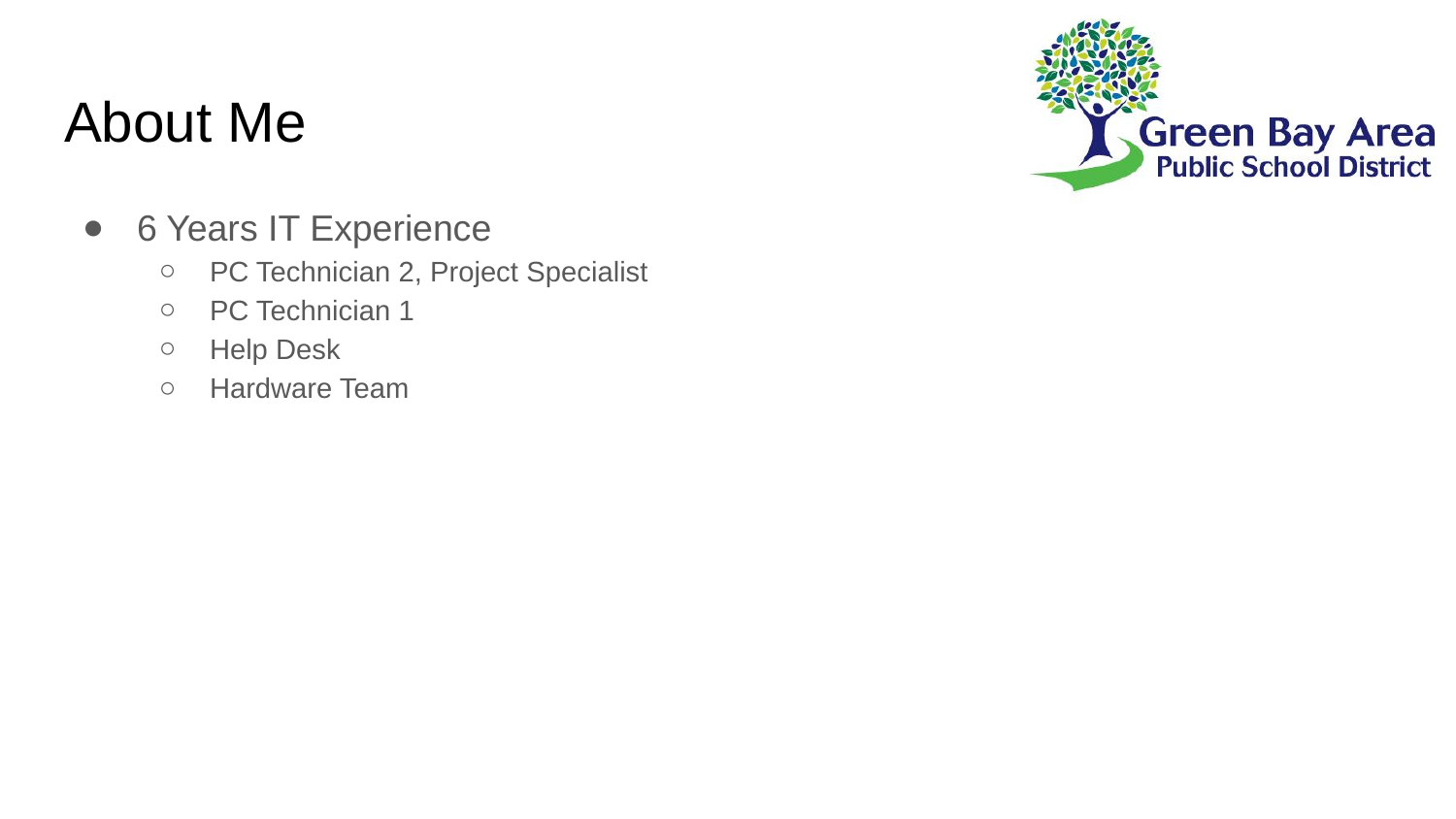

# About Me
6 Years IT Experience
PC Technician 2, Project Specialist
PC Technician 1
Help Desk
Hardware Team